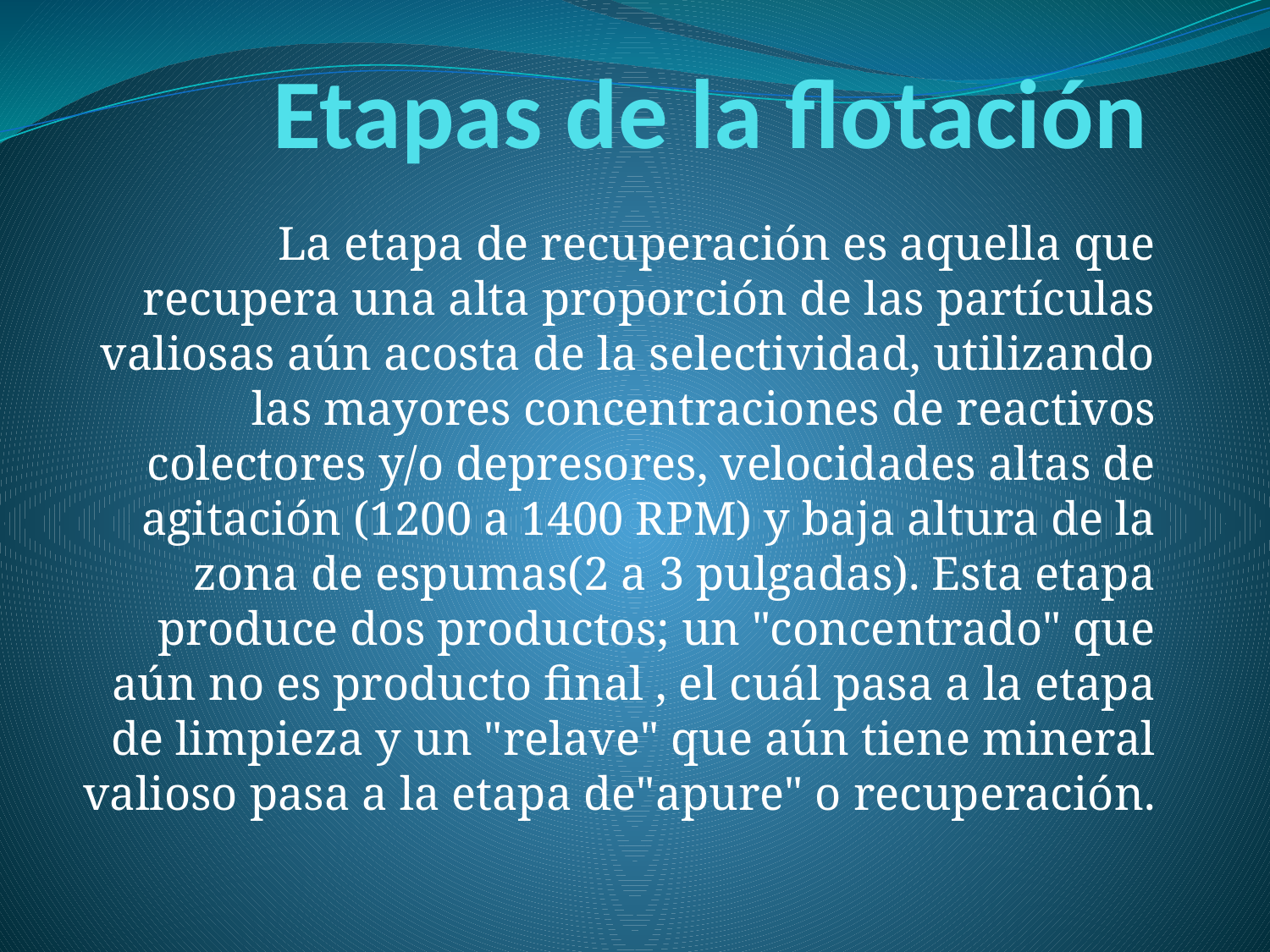

# Etapas de la flotación
La etapa de recuperación es aquella que recupera una alta proporción de las partículas valiosas aún acosta de la selectividad, utilizando las mayores concentraciones de reactivos colectores y/o depresores, velocidades altas de agitación (1200 a 1400 RPM) y baja altura de la zona de espumas(2 a 3 pulgadas). Esta etapa produce dos productos; un "concentrado" que aún no es producto final , el cuál pasa a la etapa de limpieza y un "relave" que aún tiene mineral valioso pasa a la etapa de"apure" o recuperación.